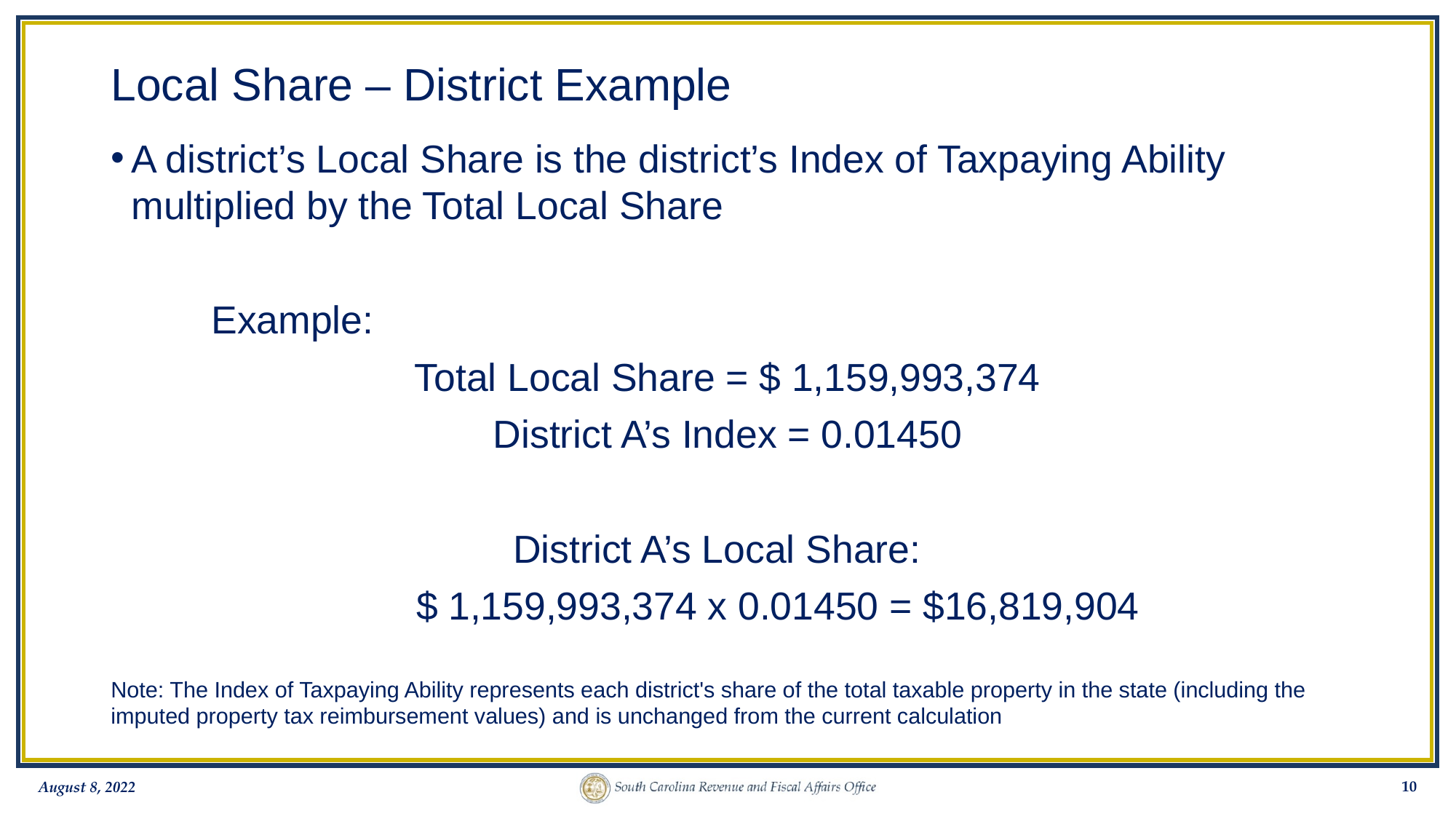

# Local Share – District Example
A district’s Local Share is the district’s Index of Taxpaying Ability multiplied by the Total Local Share

	Example:
Total Local Share = $ 1,159,993,374
District A’s Index = 0.01450

District A’s Local Share:
	$ 1,159,993,374 x 0.01450 = $16,819,904

Note: The Index of Taxpaying Ability represents each district's share of the total taxable property in the state (including the imputed property tax reimbursement values) and is unchanged from the current calculation
10
August 8, 2022